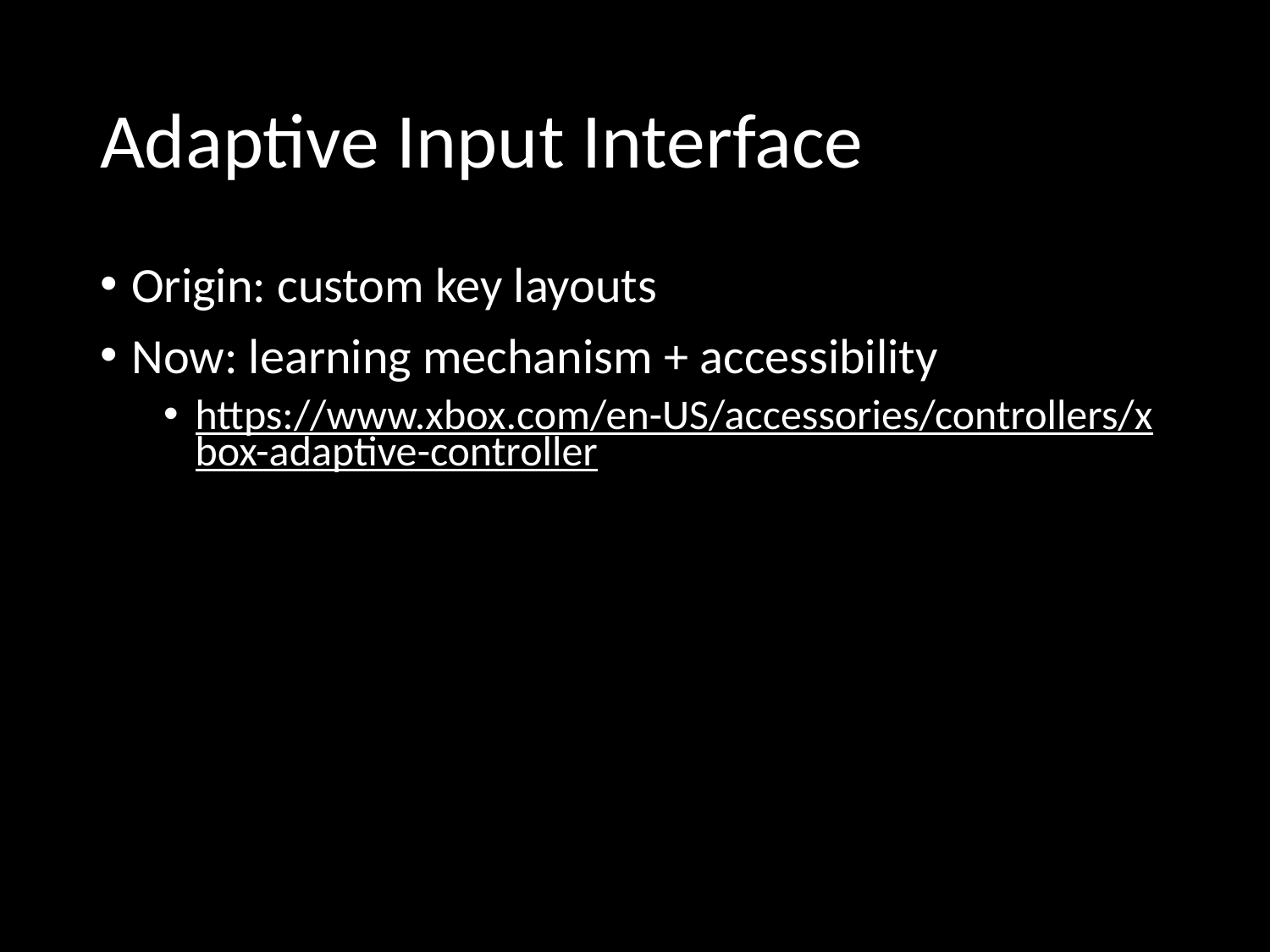

# Adaptive Input Interface
Origin: custom key layouts
Now: learning mechanism + accessibility
https://www.xbox.com/en-US/accessories/controllers/xbox-adaptive-controller